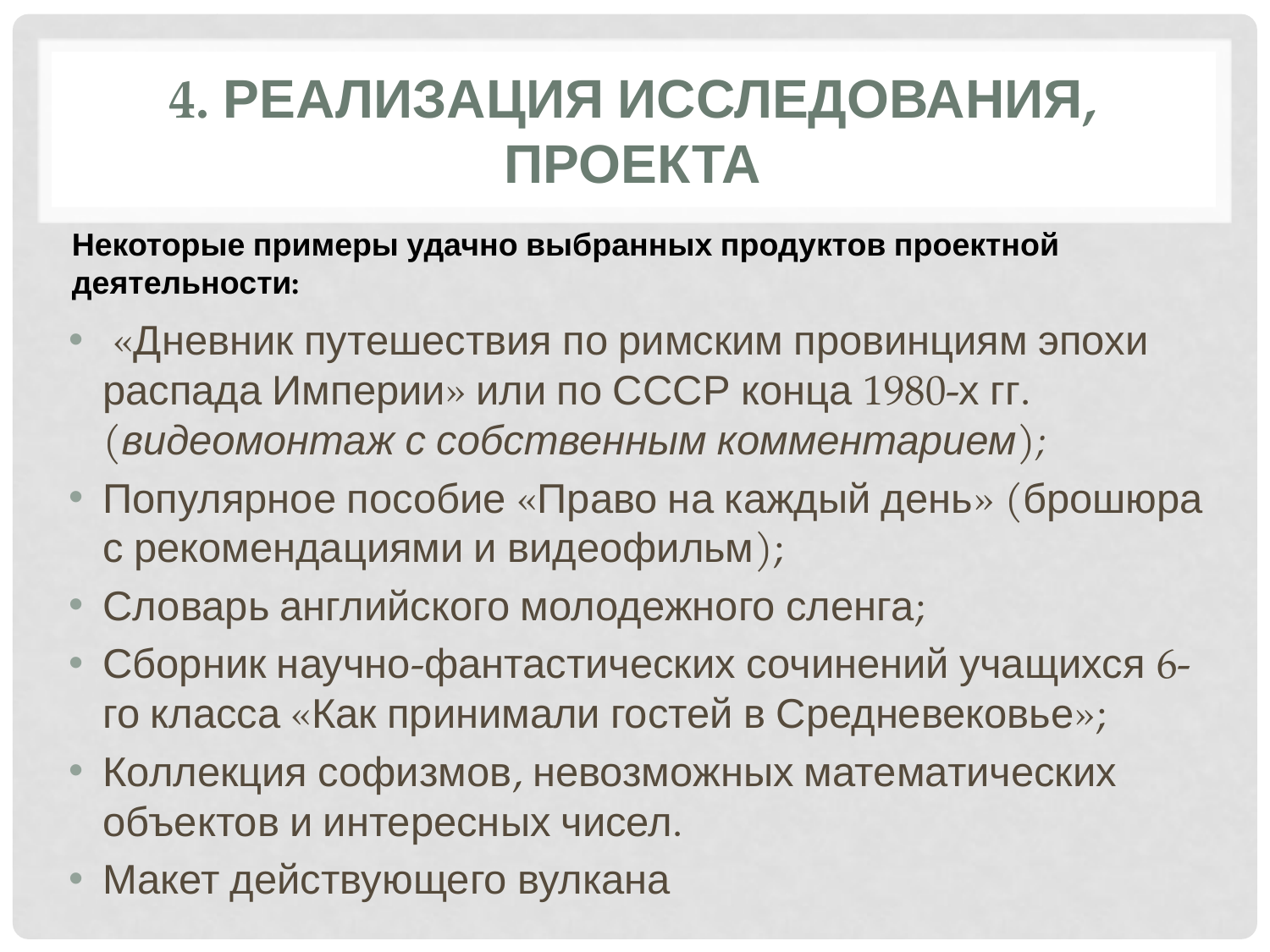

# 4. Реализация исследования, проекта
Некоторые примеры удачно выбранных продуктов проектной деятельности:
 «Дневник путешествия по римским провинциям эпохи распада Империи» или по СССР конца 1980-х гг. (видеомонтаж с собственным комментарием);
Популярное пособие «Право на каждый день» (брошюра с ре­комендациями и видеофильм);
Словарь английского молодежного сленга;
Сборник научно-фантастических сочинений учащихся 6-го класса «Как принимали гостей в Средневековье»;
Коллекция софизмов, невозможных математических объектов и интересных чисел.
Макет действующего вулкана